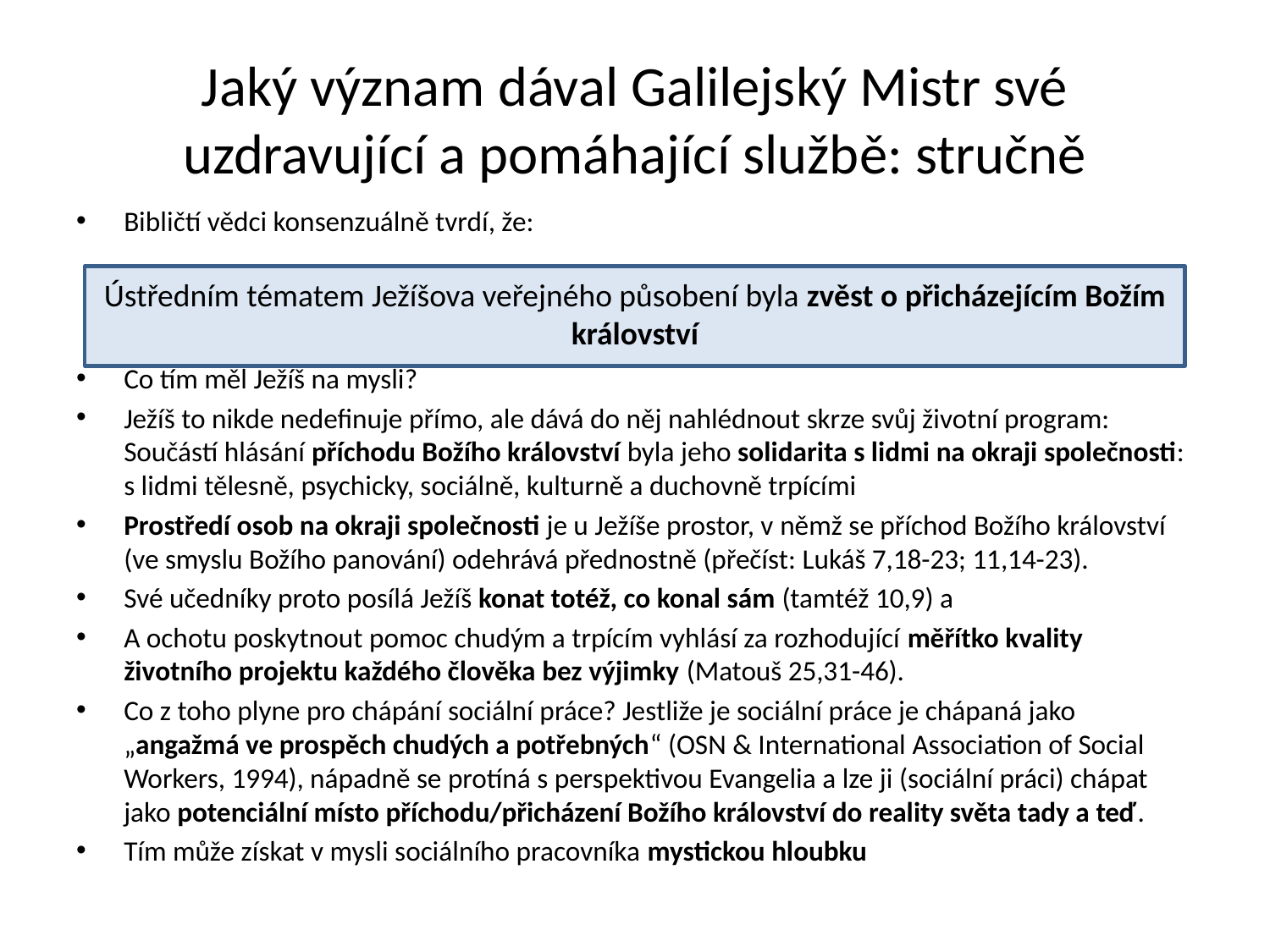

# Jaký význam dával Galilejský Mistr své uzdravující a pomáhající službě: stručně
Bibličtí vědci konsenzuálně tvrdí, že:

Co tím měl Ježíš na mysli?
Ježíš to nikde nedefinuje přímo, ale dává do něj nahlédnout skrze svůj životní program: Součástí hlásání příchodu Božího království byla jeho solidarita s lidmi na okraji společnosti: s lidmi tělesně, psychicky, sociálně, kulturně a duchovně trpícími
Prostředí osob na okraji společnosti je u Ježíše prostor, v němž se příchod Božího království (ve smyslu Božího panování) odehrává přednostně (přečíst: Lukáš 7,18-23; 11,14-23).
Své učedníky proto posílá Ježíš konat totéž, co konal sám (tamtéž 10,9) a
A ochotu poskytnout pomoc chudým a trpícím vyhlásí za rozhodující měřítko kvality životního projektu každého člověka bez výjimky (Matouš 25,31-46).
Co z toho plyne pro chápání sociální práce? Jestliže je sociální práce je chápaná jako „angažmá ve prospěch chudých a potřebných“ (OSN & International Association of Social Workers, 1994), nápadně se protíná s perspektivou Evangelia a lze ji (sociální práci) chápat jako potenciální místo příchodu/přicházení Božího království do reality světa tady a teď.
Tím může získat v mysli sociálního pracovníka mystickou hloubku

Ústředním tématem Ježíšova veřejného působení byla zvěst o přicházejícím Božím království